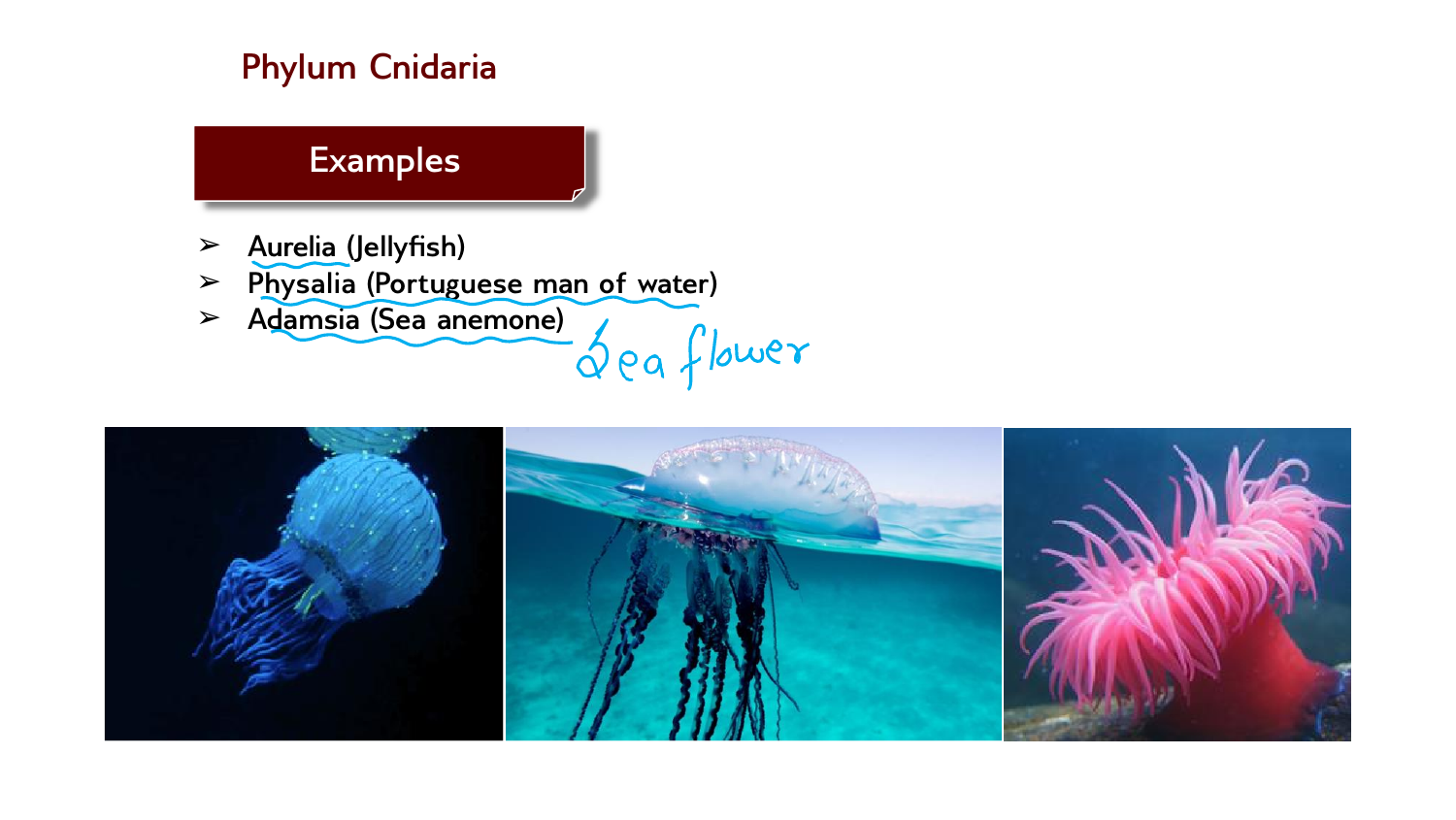

# Phylum Cnidaria

Examples

Aurelia (Jellyfish)
Physalia (Portuguese man of water)
Adamsia (Sea anemone)